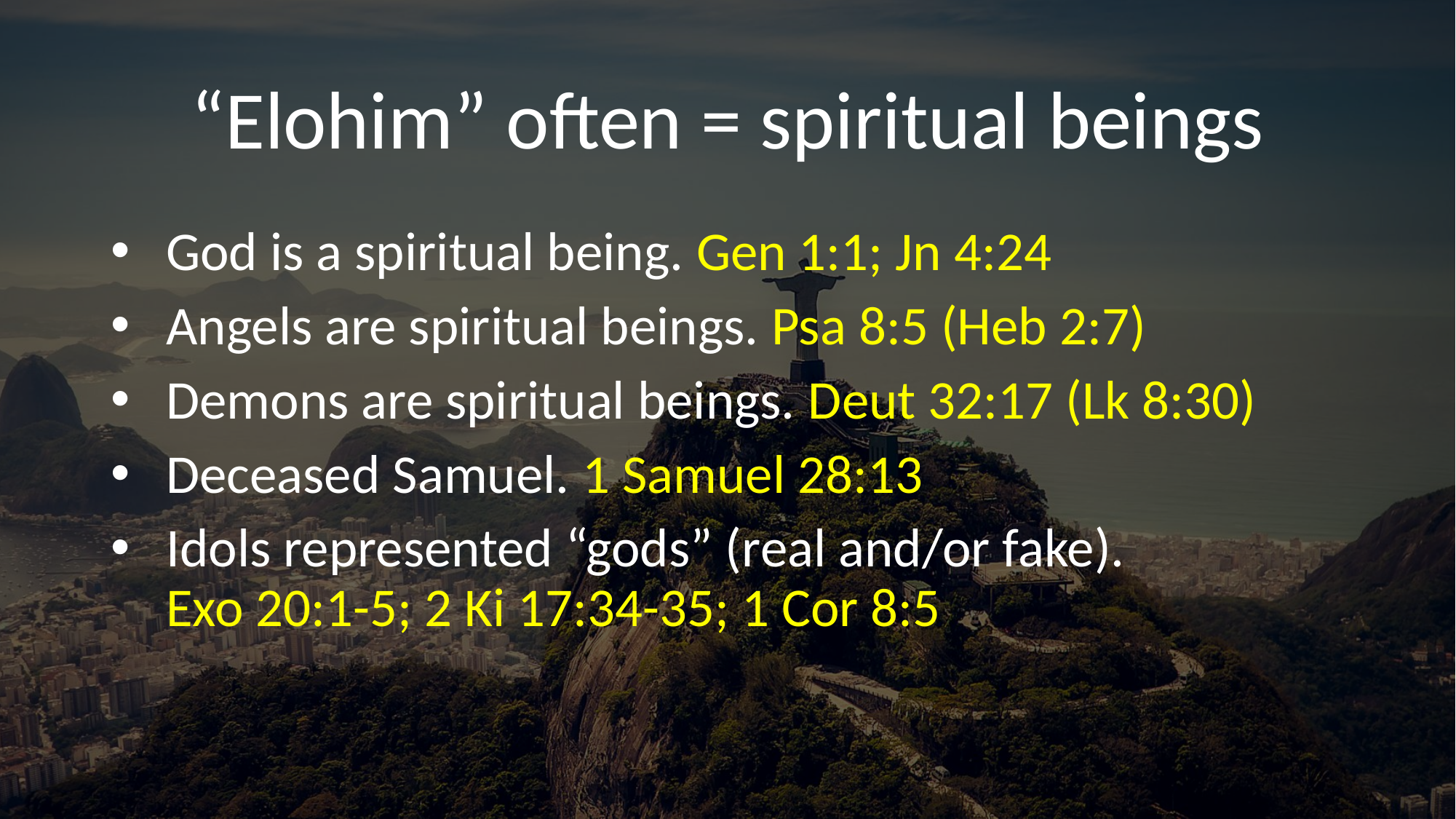

# “Elohim” often = spiritual beings
God is a spiritual being. Gen 1:1; Jn 4:24
Angels are spiritual beings. Psa 8:5 (Heb 2:7)
Demons are spiritual beings. Deut 32:17 (Lk 8:30)
Deceased Samuel. 1 Samuel 28:13
Idols represented “gods” (real and/or fake).
Exo 20:1-5; 2 Ki 17:34-35; 1 Cor 8:5